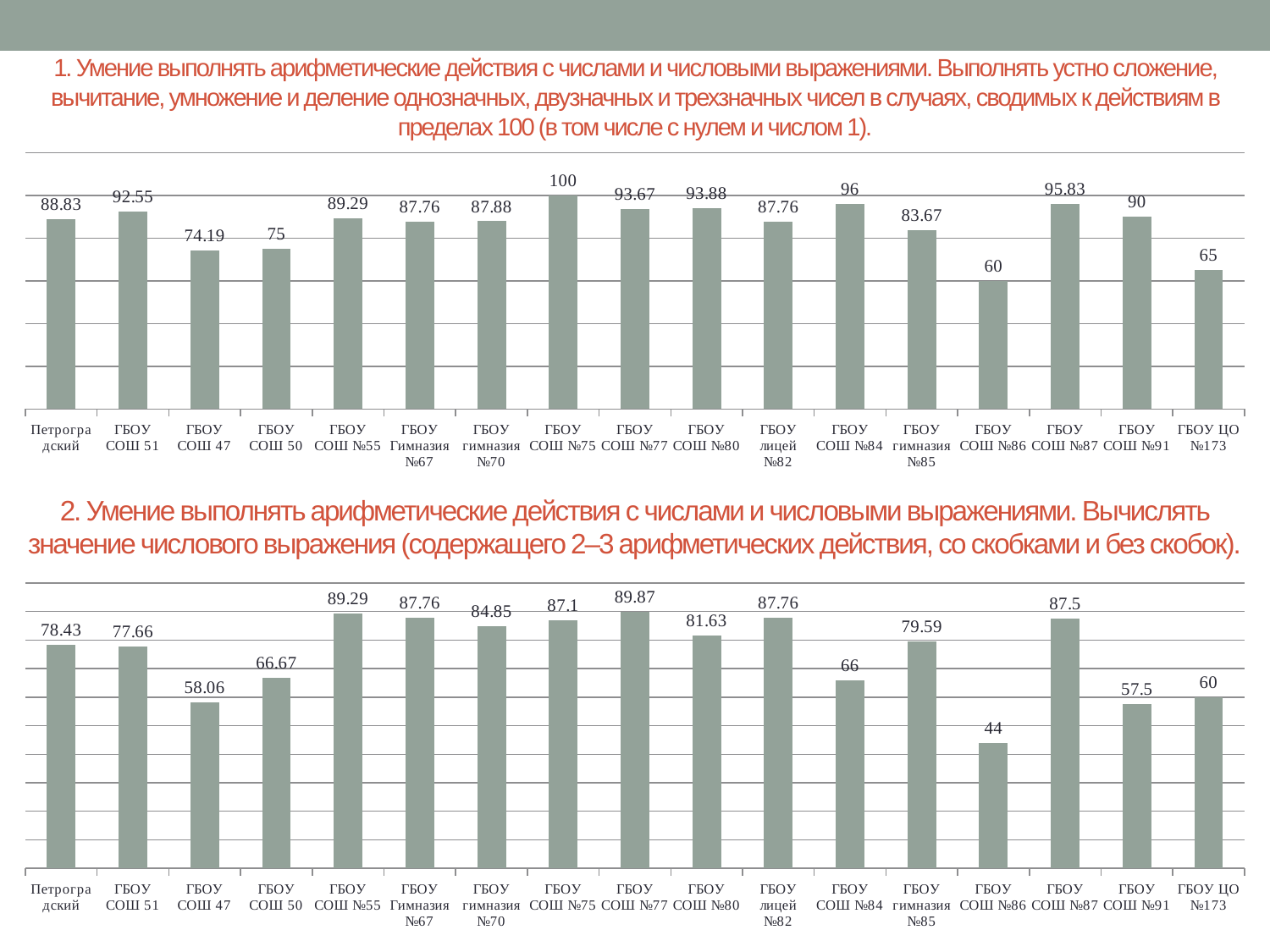

1. Умение выполнять арифметические действия с числами и числовыми выражениями. Выполнять устно сложение, вычитание, умножение и деление однозначных, двузначных и трехзначных чисел в случаях, сводимых к действиям в пределах 100 (в том числе с нулем и числом 1).

### Chart

| Category |  |
|---|---|
| Петроградский | 88.83 |
| ГБОУ СОШ 51 | 92.55 |
| ГБОУ СОШ 47 | 74.19 |
| ГБОУ СОШ 50 | 75.0 |
| ГБОУ СОШ №55 | 89.29 |
| ГБОУ Гимназия №67 | 87.76 |
| ГБОУ гимназия №70 | 87.88 |
| ГБОУ СОШ №75 | 100.0 |
| ГБОУ СОШ №77 | 93.67 |
| ГБОУ СОШ №80 | 93.88 |
| ГБОУ лицей №82 | 87.76 |
| ГБОУ СОШ №84 | 96.0 |
| ГБОУ гимназия №85 | 83.67 |
| ГБОУ СОШ №86 | 60.0 |
| ГБОУ СОШ №87 | 95.83 |
| ГБОУ СОШ №91 | 90.0 |
| ГБОУ ЦО №173 | 65.0 |
# 2. Умение выполнять арифметические действия с числами и числовыми выражениями. Вычислять значение числового выражения (содержащего 2–3 арифметических действия, со скобками и без скобок).

### Chart

| Category |  |
|---|---|
| Петроградский | 78.43 |
| ГБОУ СОШ 51 | 77.66 |
| ГБОУ СОШ 47 | 58.06 |
| ГБОУ СОШ 50 | 66.67 |
| ГБОУ СОШ №55 | 89.29 |
| ГБОУ Гимназия №67 | 87.76 |
| ГБОУ гимназия №70 | 84.85 |
| ГБОУ СОШ №75 | 87.1 |
| ГБОУ СОШ №77 | 89.87 |
| ГБОУ СОШ №80 | 81.63 |
| ГБОУ лицей №82 | 87.76 |
| ГБОУ СОШ №84 | 66.0 |
| ГБОУ гимназия №85 | 79.59 |
| ГБОУ СОШ №86 | 44.0 |
| ГБОУ СОШ №87 | 87.5 |
| ГБОУ СОШ №91 | 57.5 |
| ГБОУ ЦО №173 | 60.0 |